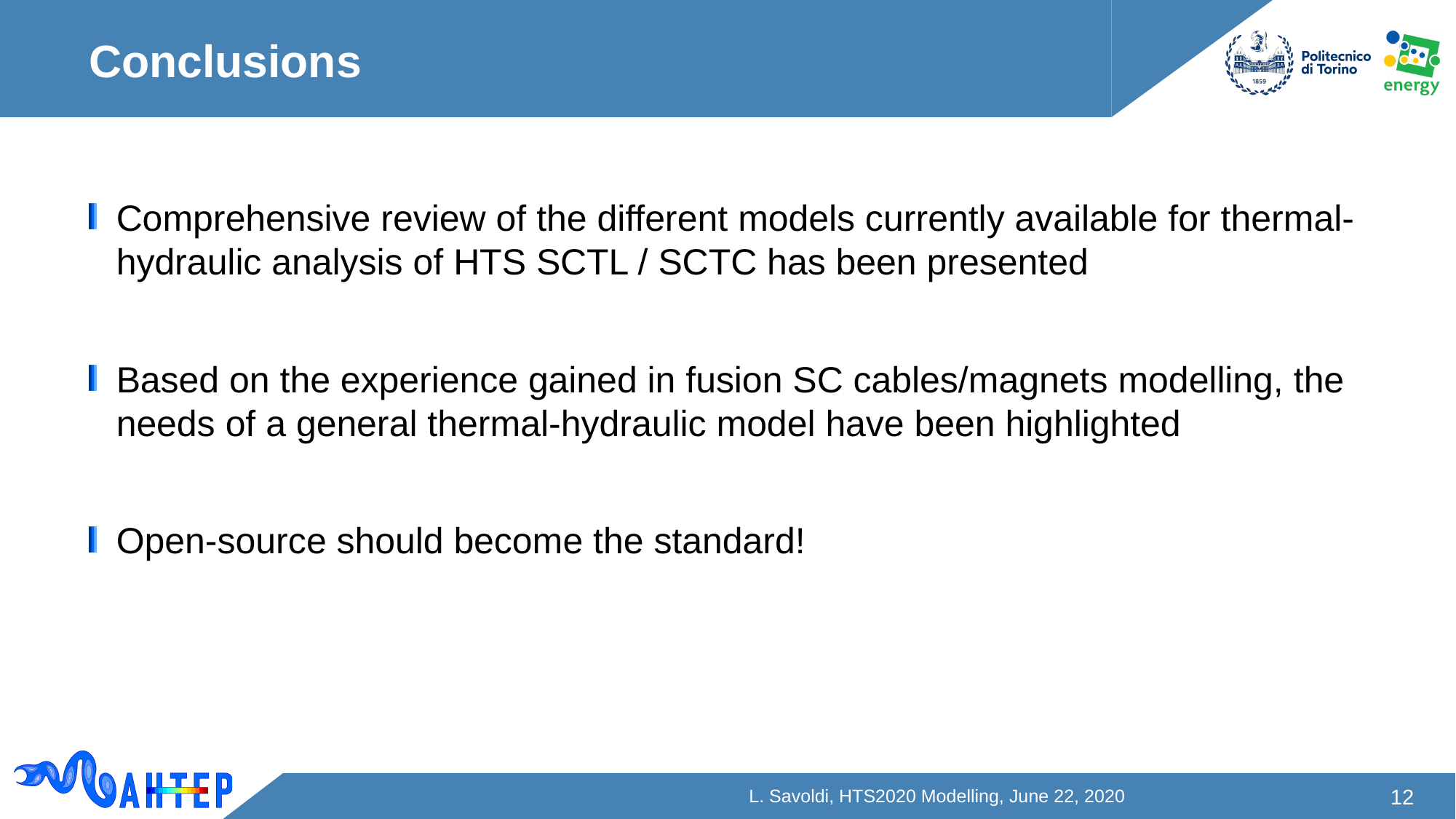

# Conclusions
Comprehensive review of the different models currently available for thermal-hydraulic analysis of HTS SCTL / SCTC has been presented

Based on the experience gained in fusion SC cables/magnets modelling, the needs of a general thermal-hydraulic model have been highlighted

Open-source should become the standard!

L. Savoldi, HTS2020 Modelling, June 22, 2020
12